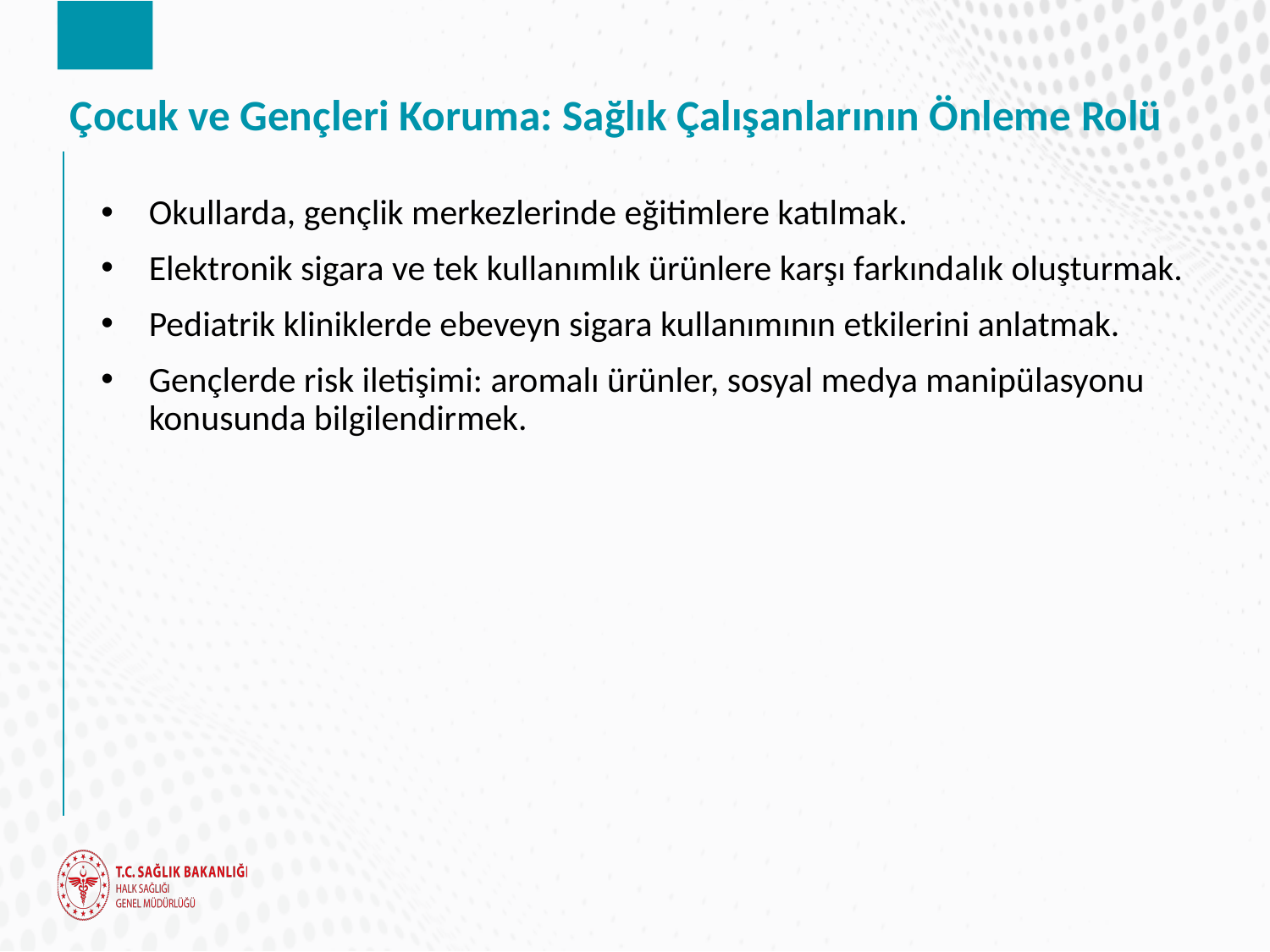

# Çocuk ve Gençleri Koruma: Sağlık Çalışanlarının Önleme Rolü
Okullarda, gençlik merkezlerinde eğitimlere katılmak.
Elektronik sigara ve tek kullanımlık ürünlere karşı farkındalık oluşturmak.
Pediatrik kliniklerde ebeveyn sigara kullanımının etkilerini anlatmak.
Gençlerde risk iletişimi: aromalı ürünler, sosyal medya manipülasyonu konusunda bilgilendirmek.